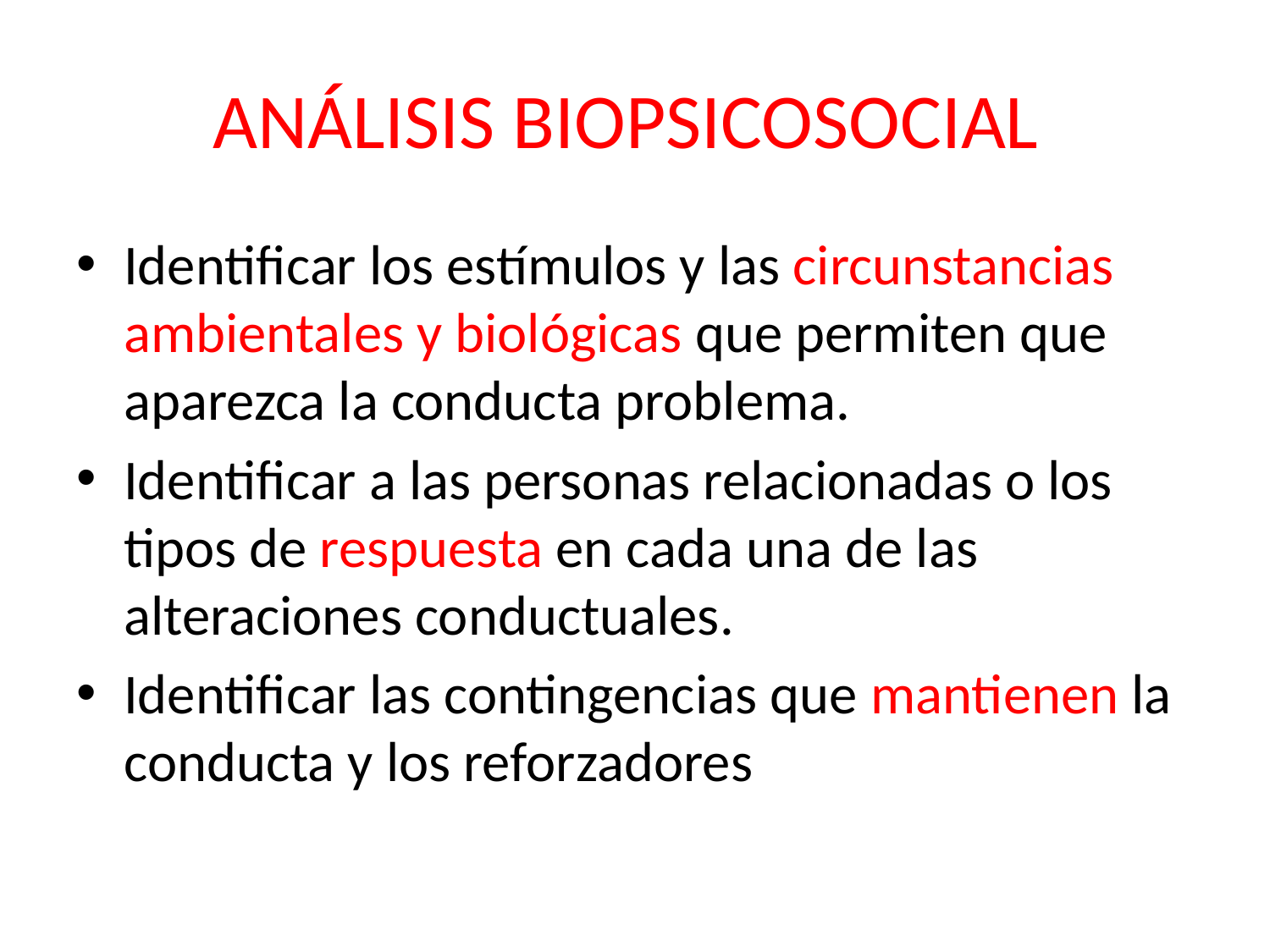

# ANÁLISIS BIOPSICOSOCIAL
Identificar los estímulos y las circunstancias ambientales y biológicas que permiten que aparezca la conducta problema.
Identificar a las personas relacionadas o los tipos de respuesta en cada una de las alteraciones conductuales.
Identificar las contingencias que mantienen la conducta y los reforzadores